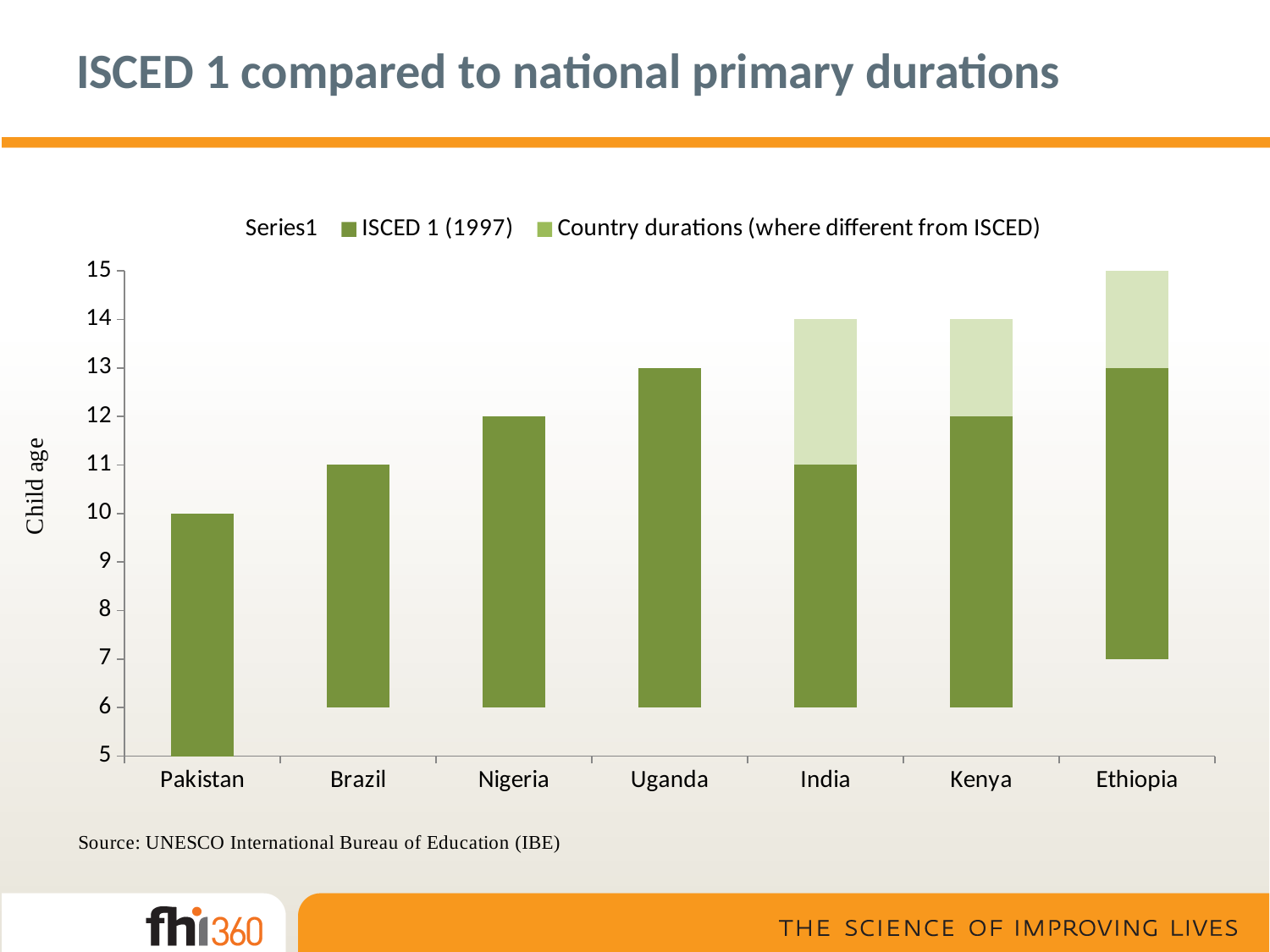

# ISCED 1 compared to national primary durations

### Chart

| Category |  |  |  |
|---|---|---|---|
| Pakistan | 5.0 | 0.0 | 5.0 |
| Brazil | 6.0 | 0.0 | 5.0 |
| Nigeria | 6.0 | 0.0 | 6.0 |
| Uganda | 6.0 | 0.0 | 7.0 |
| India | 6.0 | 5.0 | 3.0 |
| Kenya | 6.0 | 6.0 | 2.0 |
| Ethiopia | 7.0 | 6.0 | 2.0 |